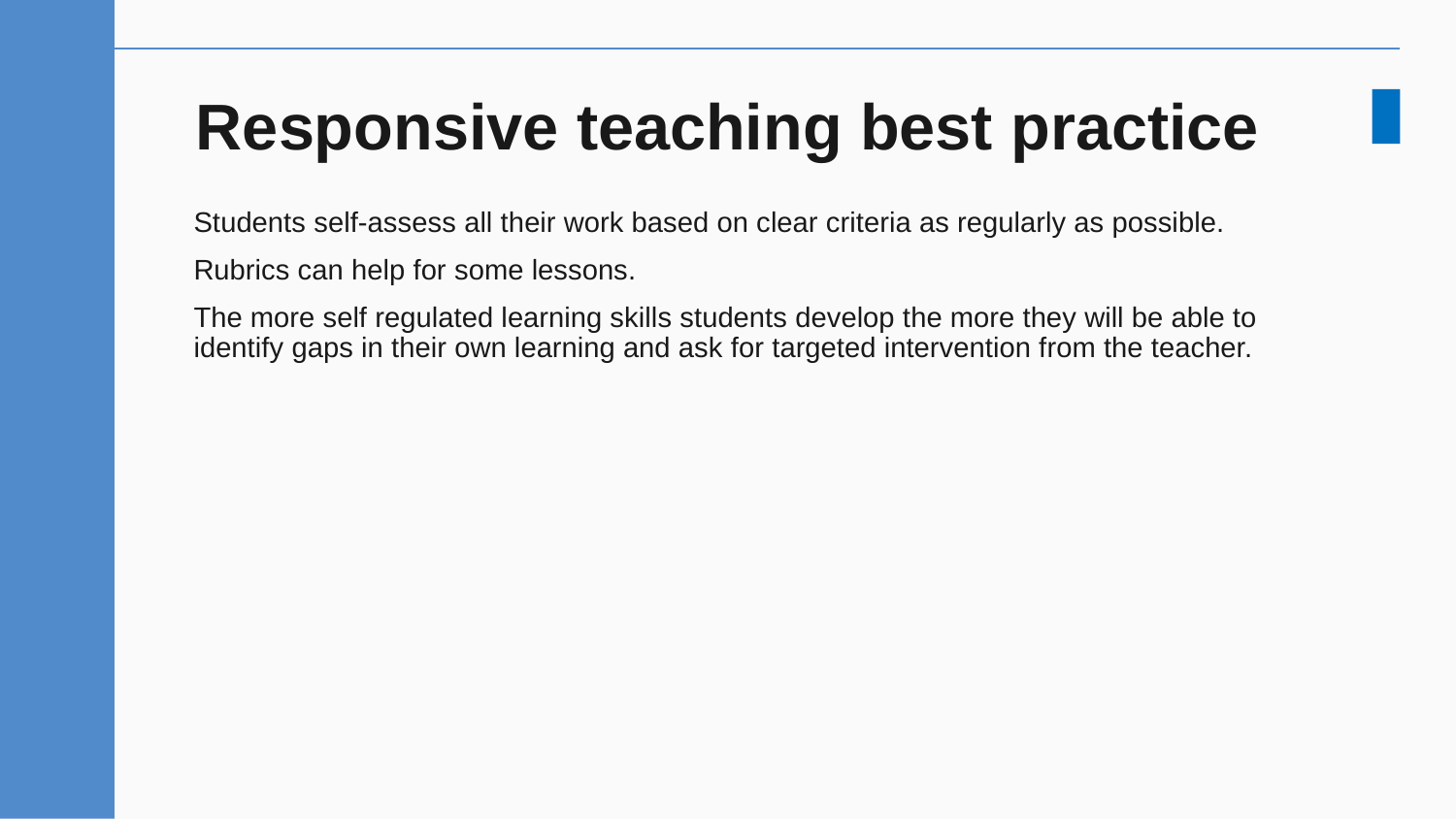

# Responsive teaching best practice
Students self-assess all their work based on clear criteria as regularly as possible.
Rubrics can help for some lessons.
The more self regulated learning skills students develop the more they will be able to identify gaps in their own learning and ask for targeted intervention from the teacher.